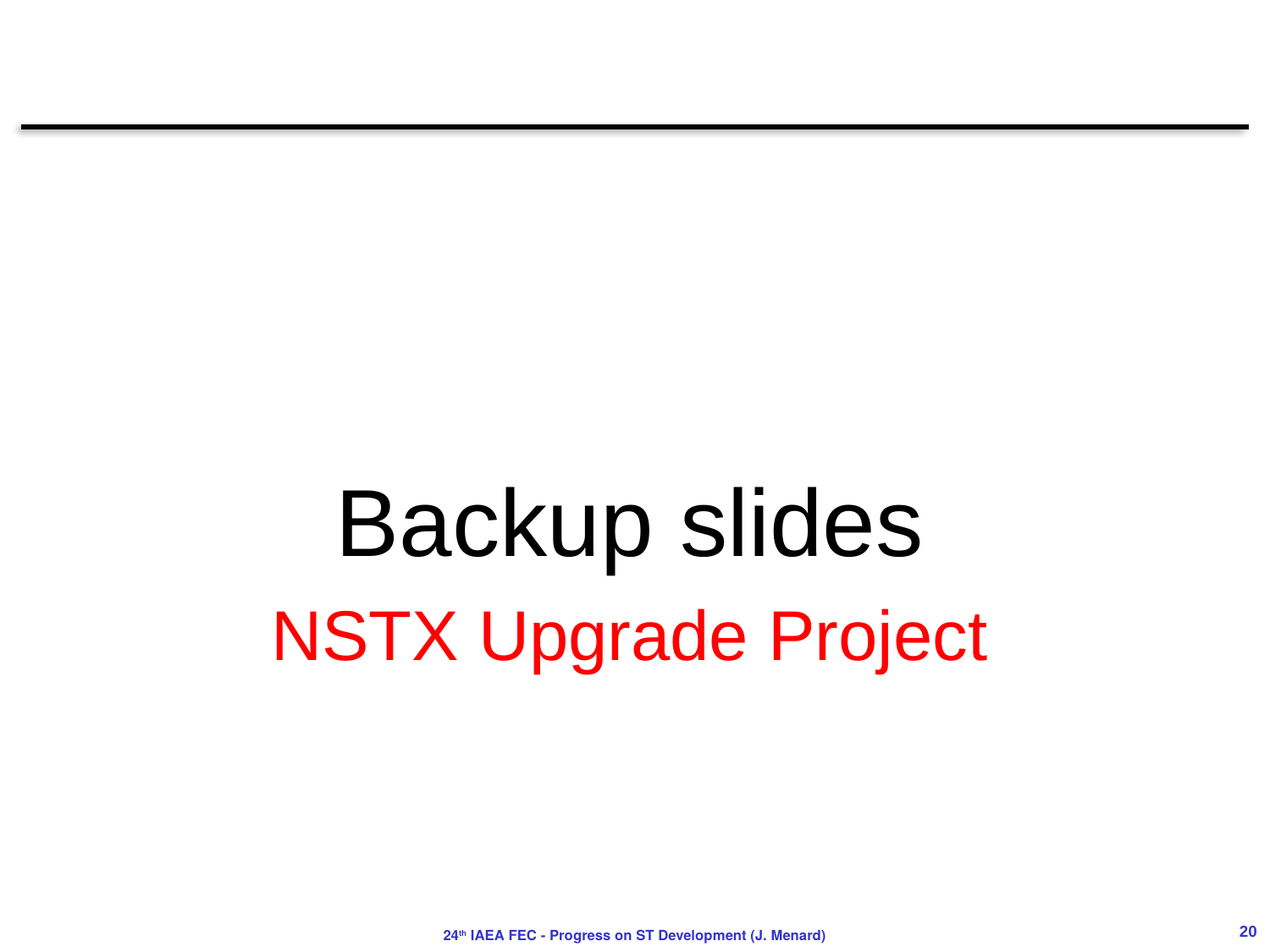

#
Backup slides
NSTX Upgrade Project
20